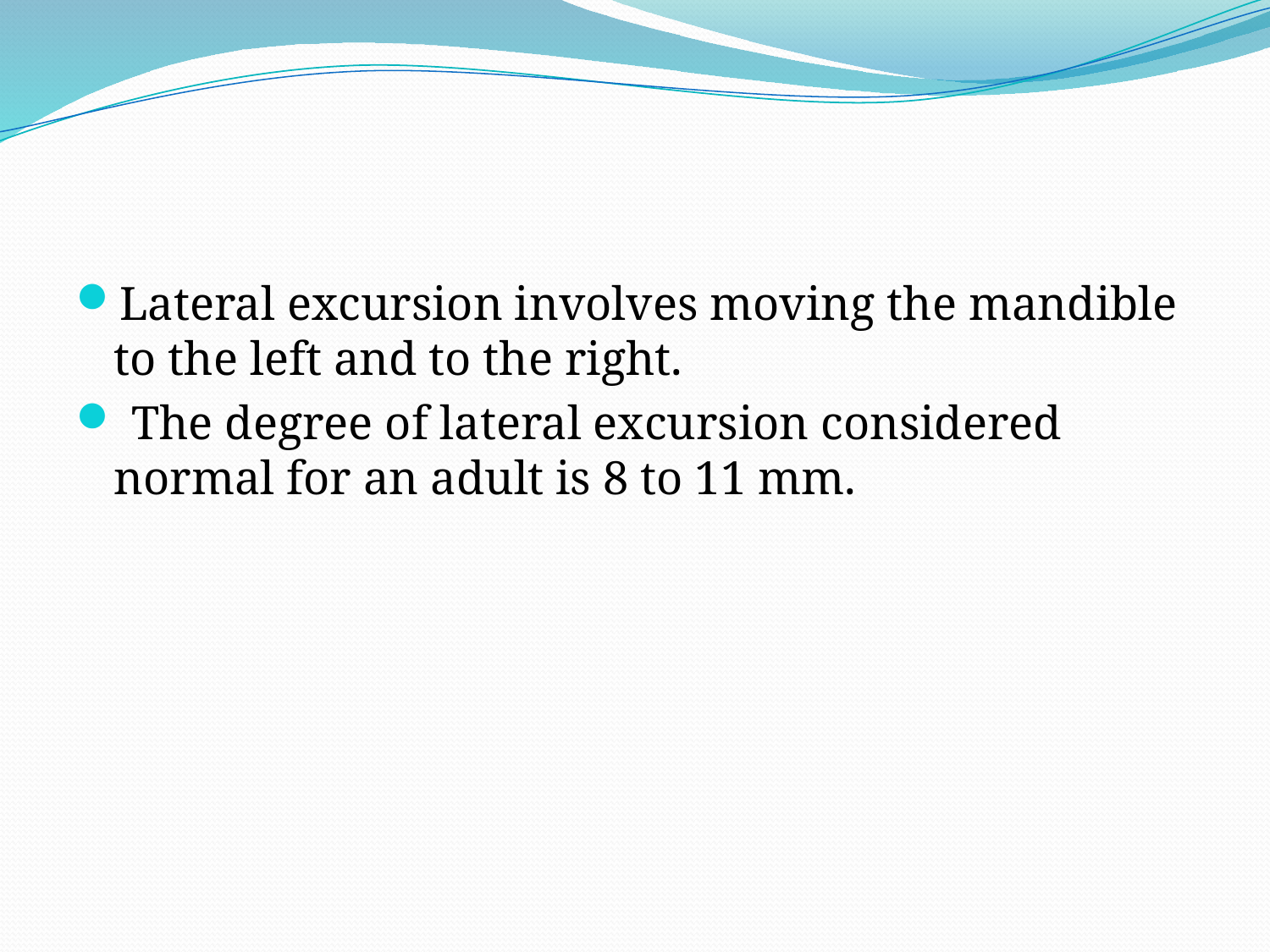

#
Lateral excursion involves moving the mandible to the left and to the right.
 The degree of lateral excursion considered normal for an adult is 8 to 11 mm.